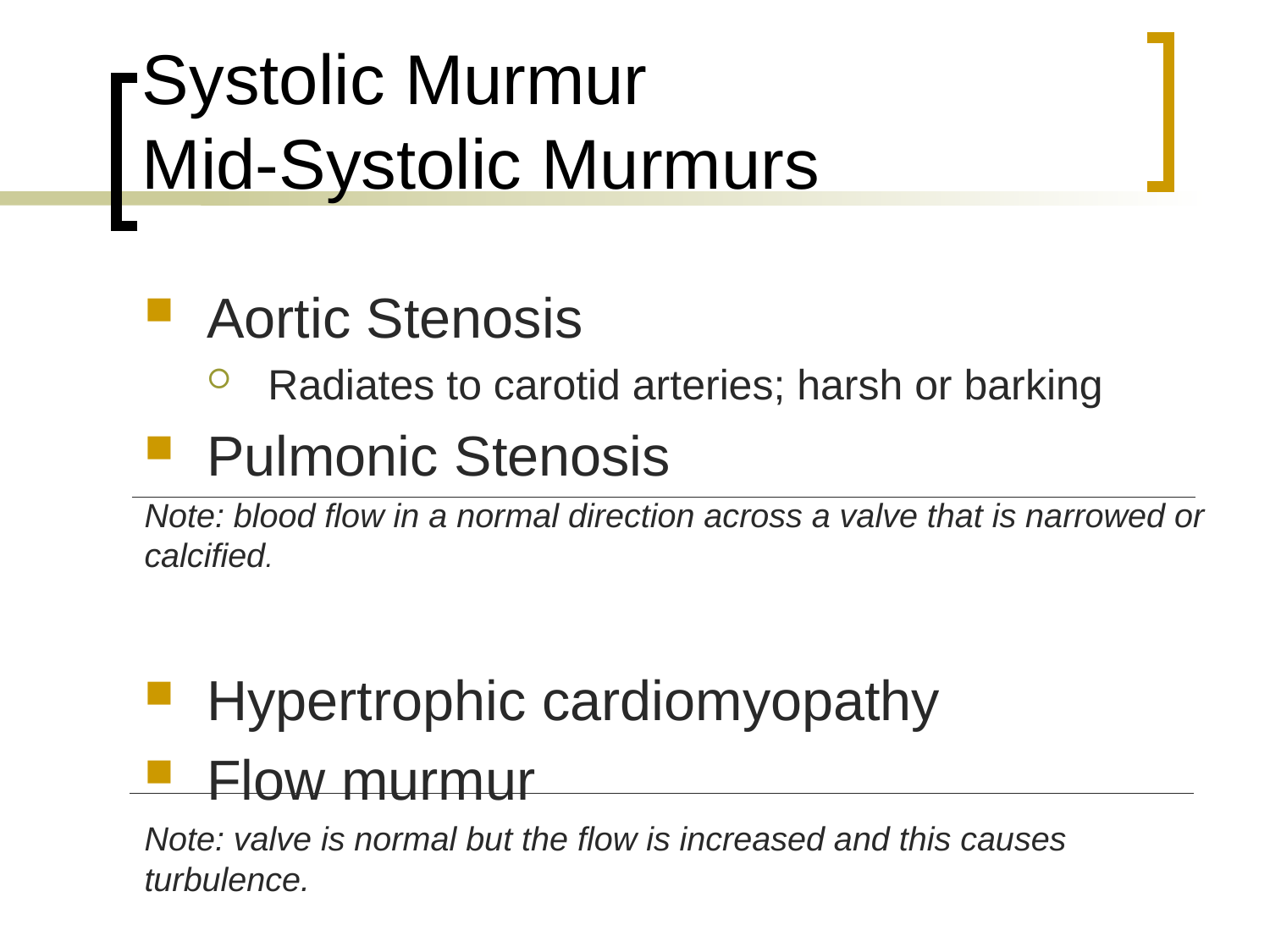

# Systolic Murmur Mid-Systolic Murmurs
Aortic Stenosis
Radiates to carotid arteries; harsh or barking
Pulmonic Stenosis
Note: blood flow in a normal direction across a valve that is narrowed or calcified.

Hypertrophic cardiomyopathy
Flow murmur
Note: valve is normal but the flow is increased and this causes turbulence.